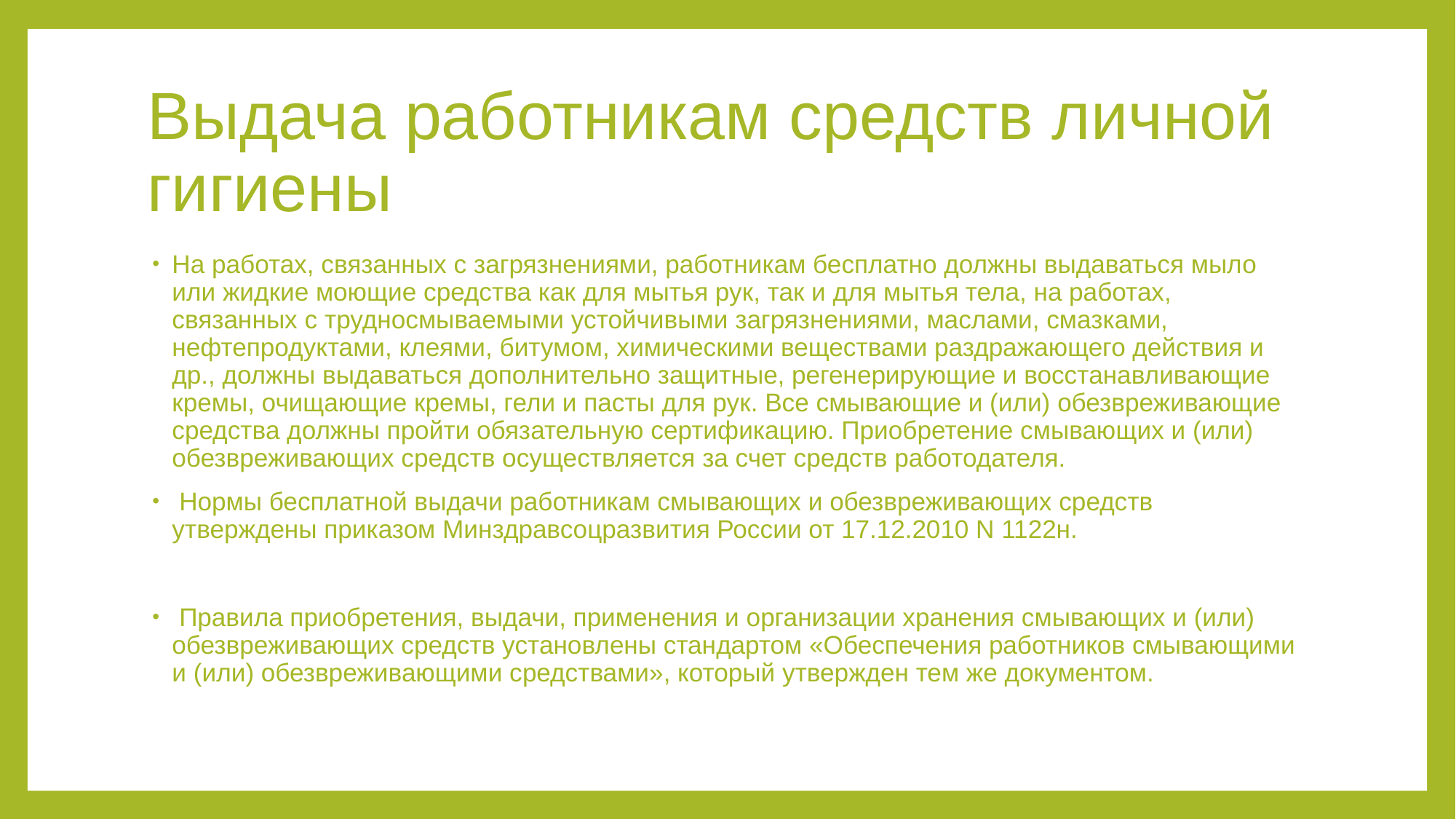

# Выдача работникам средств личной гигиены
На работах, связанных с загрязнениями, работникам бесплатно должны выдаваться мыло или жидкие моющие средства как для мытья рук, так и для мытья тела, на работах, связанных с трудносмываемыми устойчивыми загрязнениями, маслами, смазками, нефтепродуктами, клеями, битумом, химическими веществами раздражающего действия и др., должны выдаваться дополнительно защитные, регенерирующие и восстанавливающие кремы, очищающие кремы, гели и пасты для рук. Все смывающие и (или) обезвреживающие средства должны пройти обязательную сертификацию. Приобретение смывающих и (или) обезвреживающих средств осуществляется за счет средств работодателя.
 Нормы бесплатной выдачи работникам смывающих и обезвреживающих средств утверждены приказом Минздравсоцразвития России от 17.12.2010 N 1122н.

 Правила приобретения, выдачи, применения и организации хранения смывающих и (или) обезвреживающих средств установлены стандартом «Обеспечения работников смывающими и (или) обезвреживающими средствами», который утвержден тем же документом.